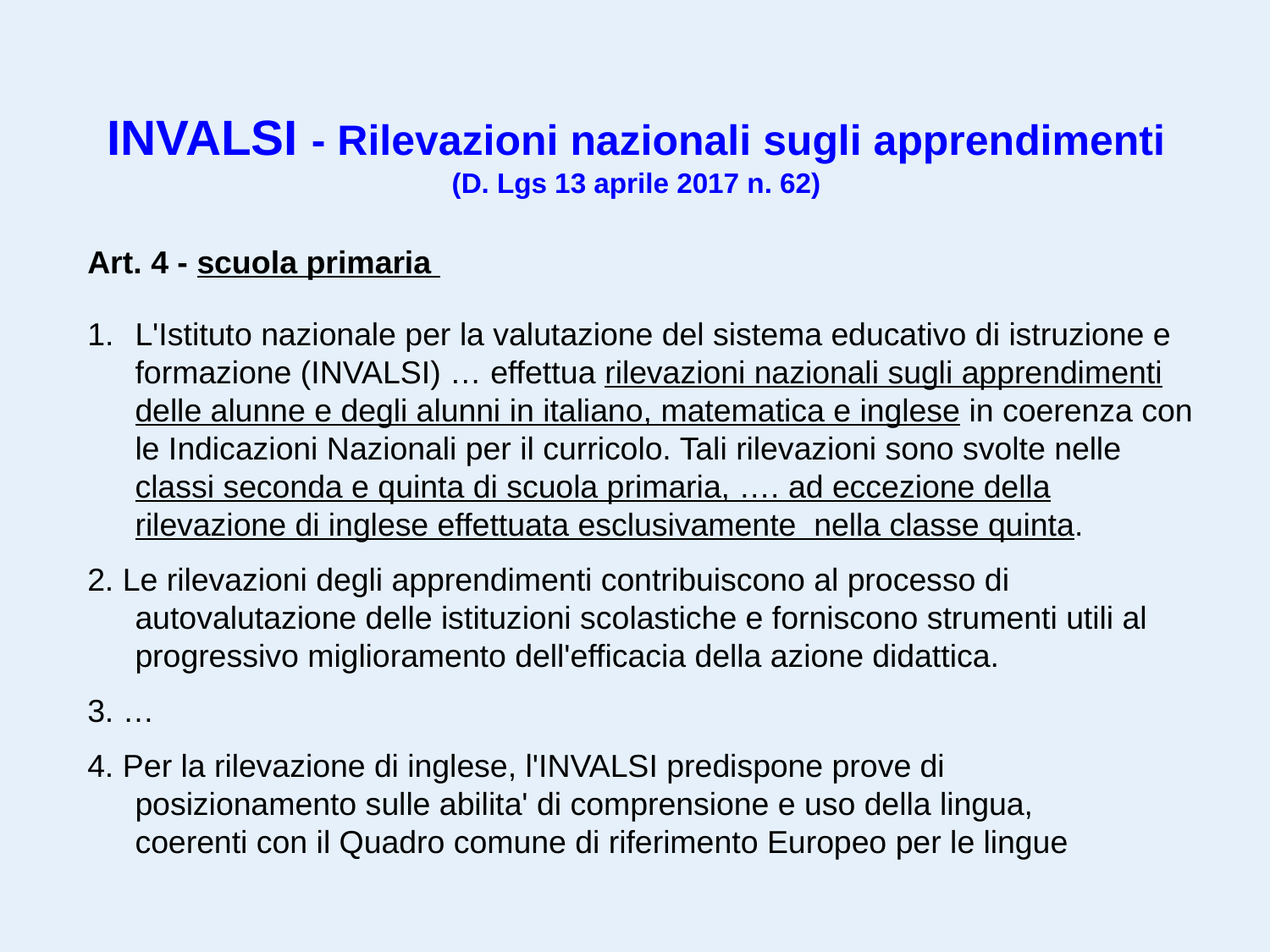

INVALSI - Rilevazioni nazionali sugli apprendimenti
(D. Lgs 13 aprile 2017 n. 62)
Art. 4 - scuola primaria

L'Istituto nazionale per la valutazione del sistema educativo di istruzione e formazione (INVALSI) … effettua rilevazioni nazionali sugli apprendimenti delle alunne e degli alunni in italiano, matematica e inglese in coerenza con le Indicazioni Nazionali per il curricolo. Tali rilevazioni sono svolte nelle classi seconda e quinta di scuola primaria, …. ad eccezione della rilevazione di inglese effettuata esclusivamente  nella classe quinta.

2. Le rilevazioni degli apprendimenti contribuiscono al processo di autovalutazione delle istituzioni scolastiche e forniscono strumenti utili al progressivo miglioramento dell'efficacia della azione didattica.

3. …

4. Per la rilevazione di inglese, l'INVALSI predispone prove di
	posizionamento sulle abilita' di comprensione e uso della lingua,
	coerenti con il Quadro comune di riferimento Europeo per le lingue